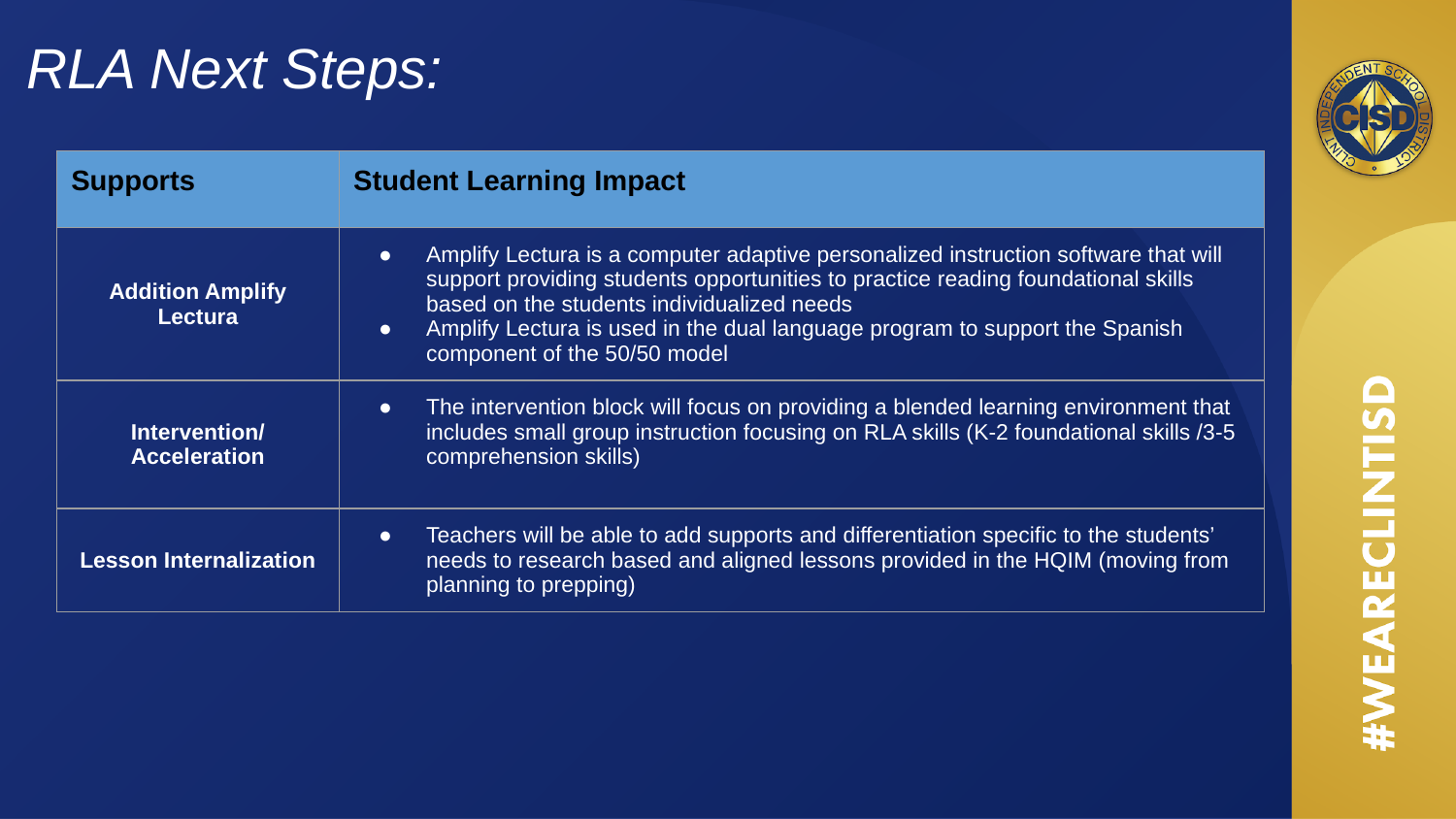

# RLA Next Steps:
| Supports | Student Learning Impact |
| --- | --- |
| Addition Amplify Lectura | Amplify Lectura is a computer adaptive personalized instruction software that will support providing students opportunities to practice reading foundational skills based on the students individualized needs Amplify Lectura is used in the dual language program to support the Spanish component of the 50/50 model |
| Intervention/ Acceleration | The intervention block will focus on providing a blended learning environment that includes small group instruction focusing on RLA skills (K-2 foundational skills /3-5 comprehension skills) |
| Lesson Internalization | Teachers will be able to add supports and differentiation specific to the students’ needs to research based and aligned lessons provided in the HQIM (moving from planning to prepping) |